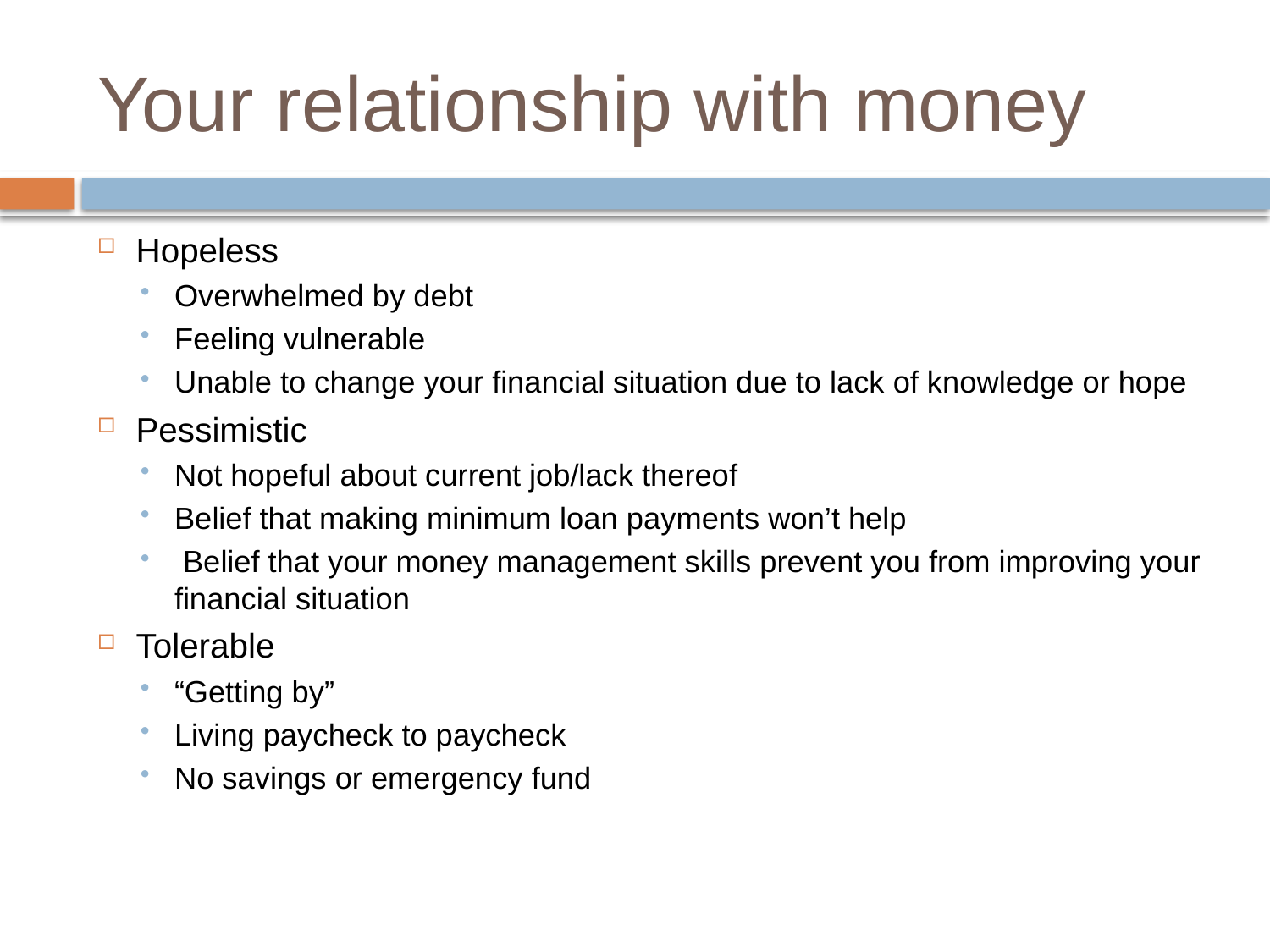

# Your relationship with money
Hopeless
Overwhelmed by debt
Feeling vulnerable
Unable to change your financial situation due to lack of knowledge or hope
Pessimistic
Not hopeful about current job/lack thereof
Belief that making minimum loan payments won’t help
 Belief that your money management skills prevent you from improving your financial situation
Tolerable
“Getting by”
Living paycheck to paycheck
No savings or emergency fund